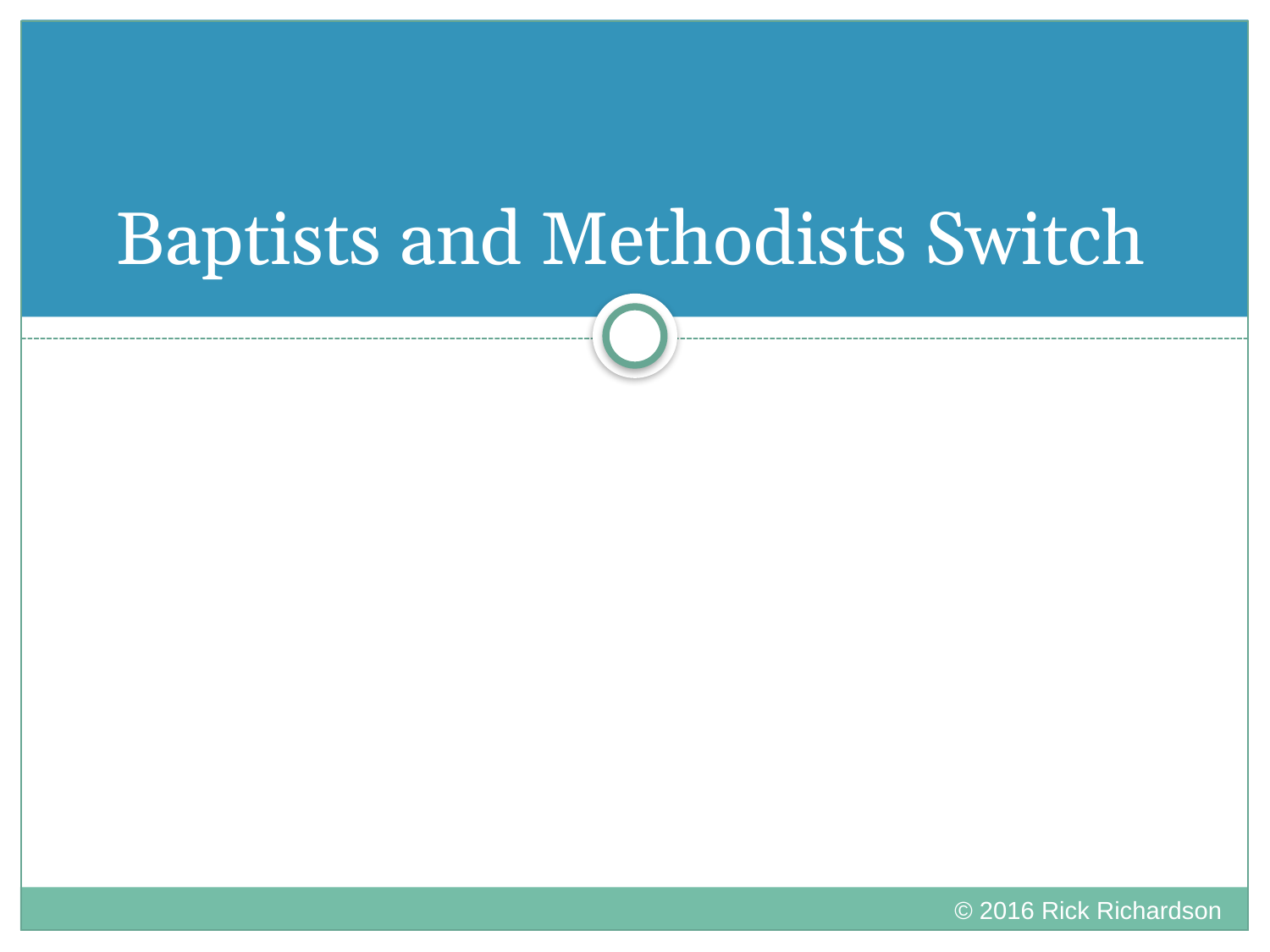

# Baptists and Methodists Switch
© 2016 Rick Richardson